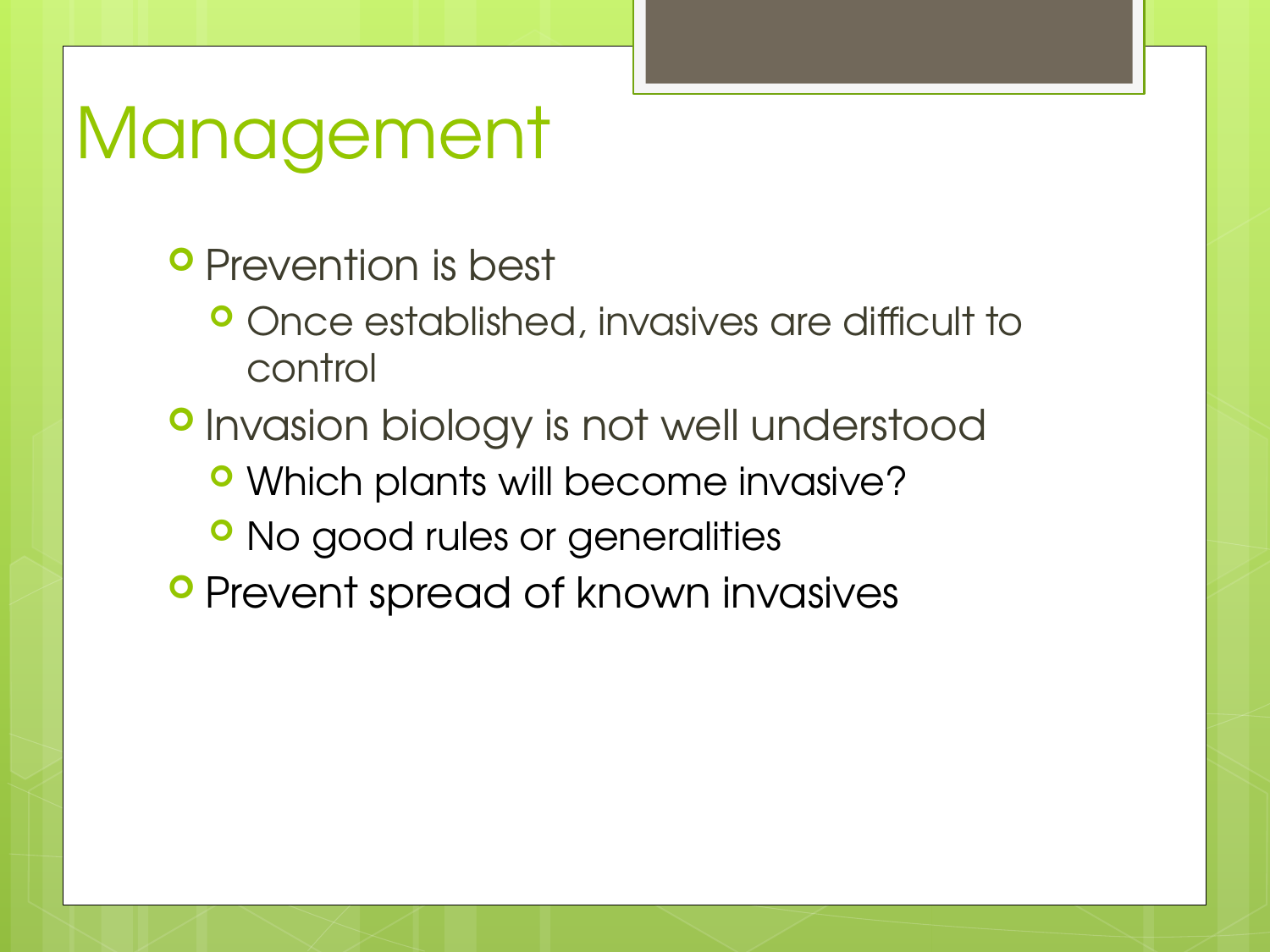

# Management
Prevention is best
Once established, invasives are difficult to control
Invasion biology is not well understood
Which plants will become invasive?
No good rules or generalities
Prevent spread of known invasives